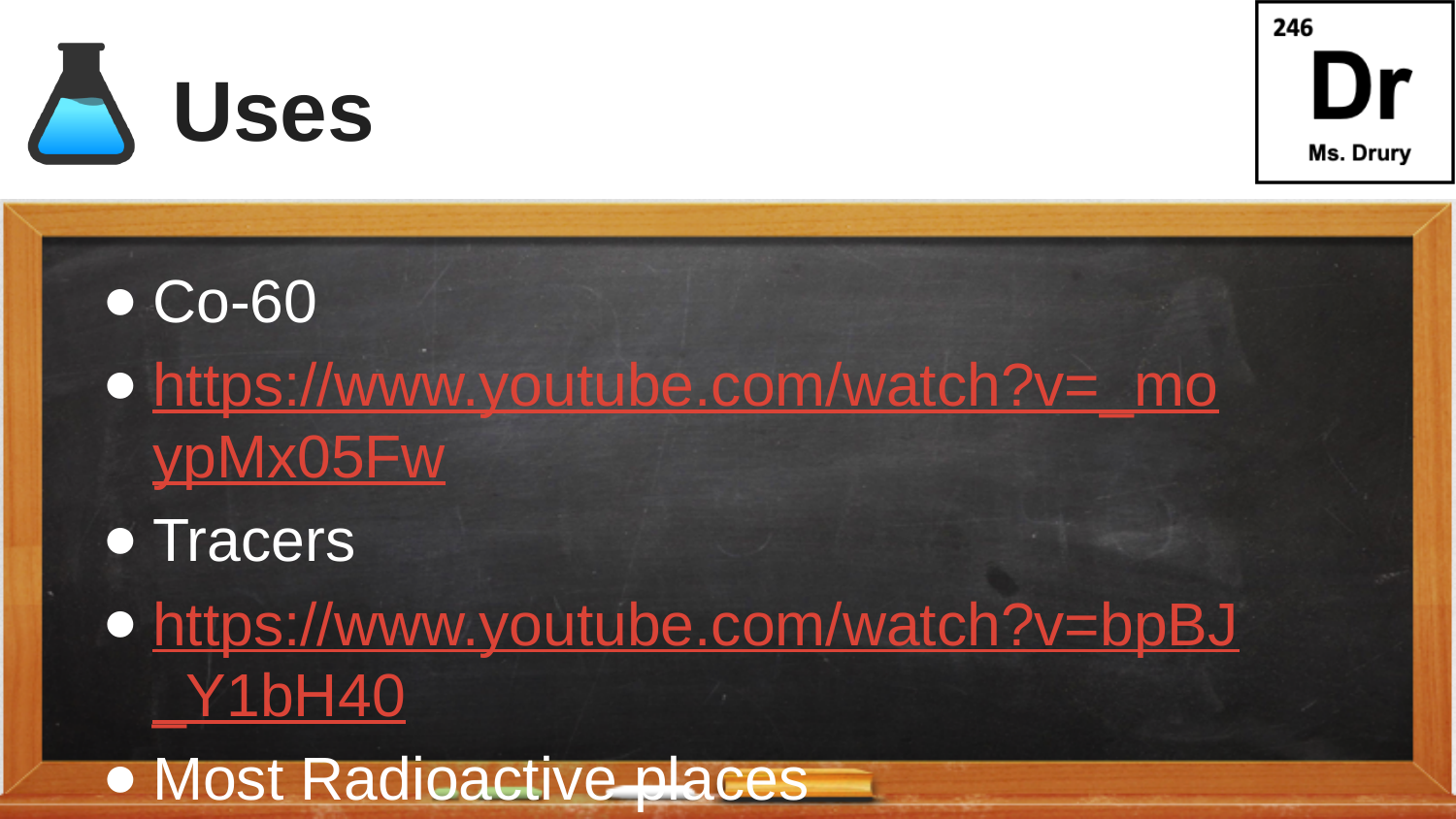

# Uses
Co-60
https://www.youtube.com/watch?v=_moypMx05Fw
Tracers
https://www.youtube.com/watch?v=bpBJ_Y1bH40
Most Radioactive places
https://www.youtube.com/watch?v=TRL7o2kPqw0